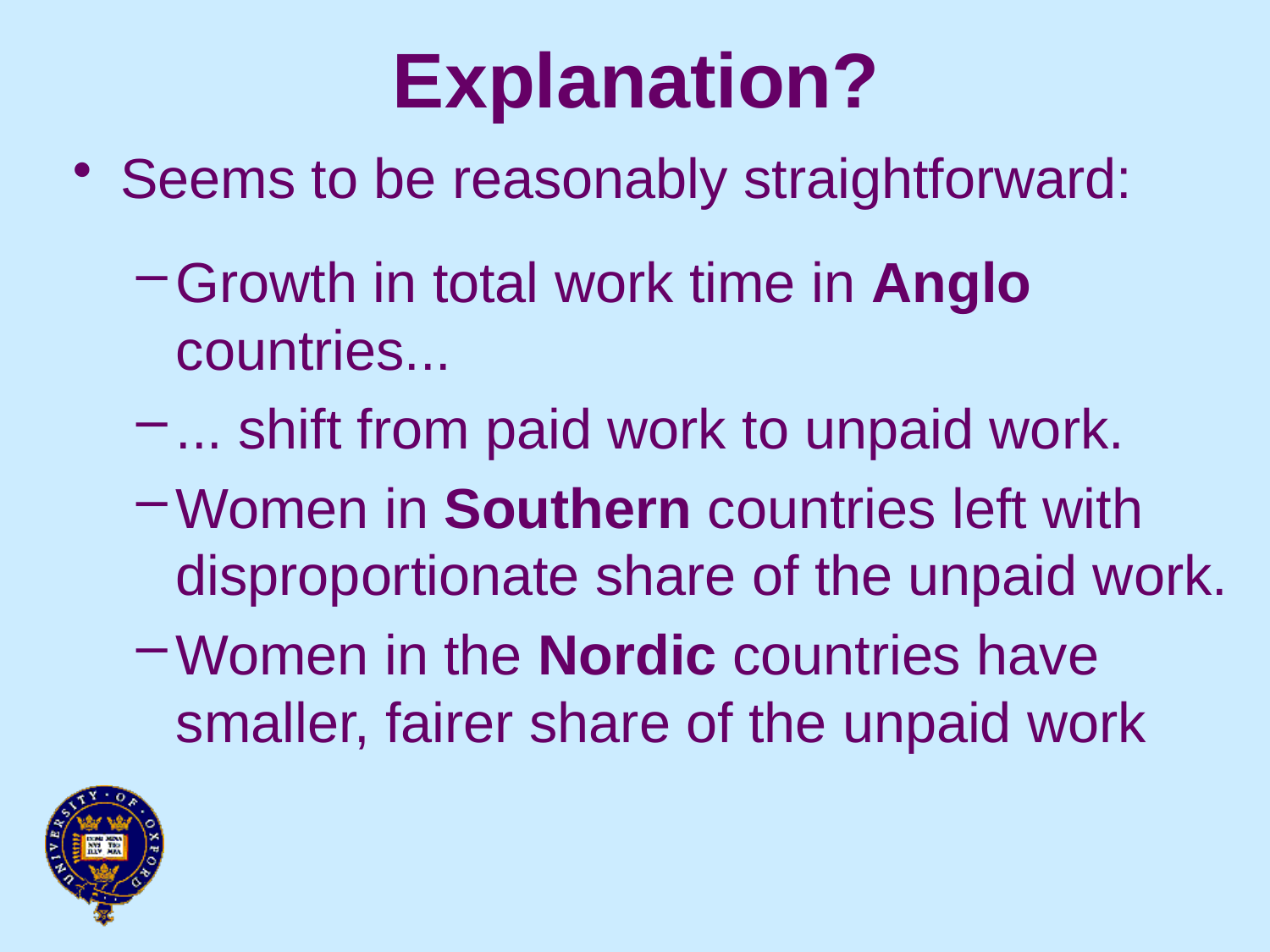

# Explanation?
Seems to be reasonably straightforward:

Growth in total work time in Anglo countries...
... shift from paid work to unpaid work.
Women in Southern countries left with disproportionate share of the unpaid work.
Women in the Nordic countries have smaller, fairer share of the unpaid work